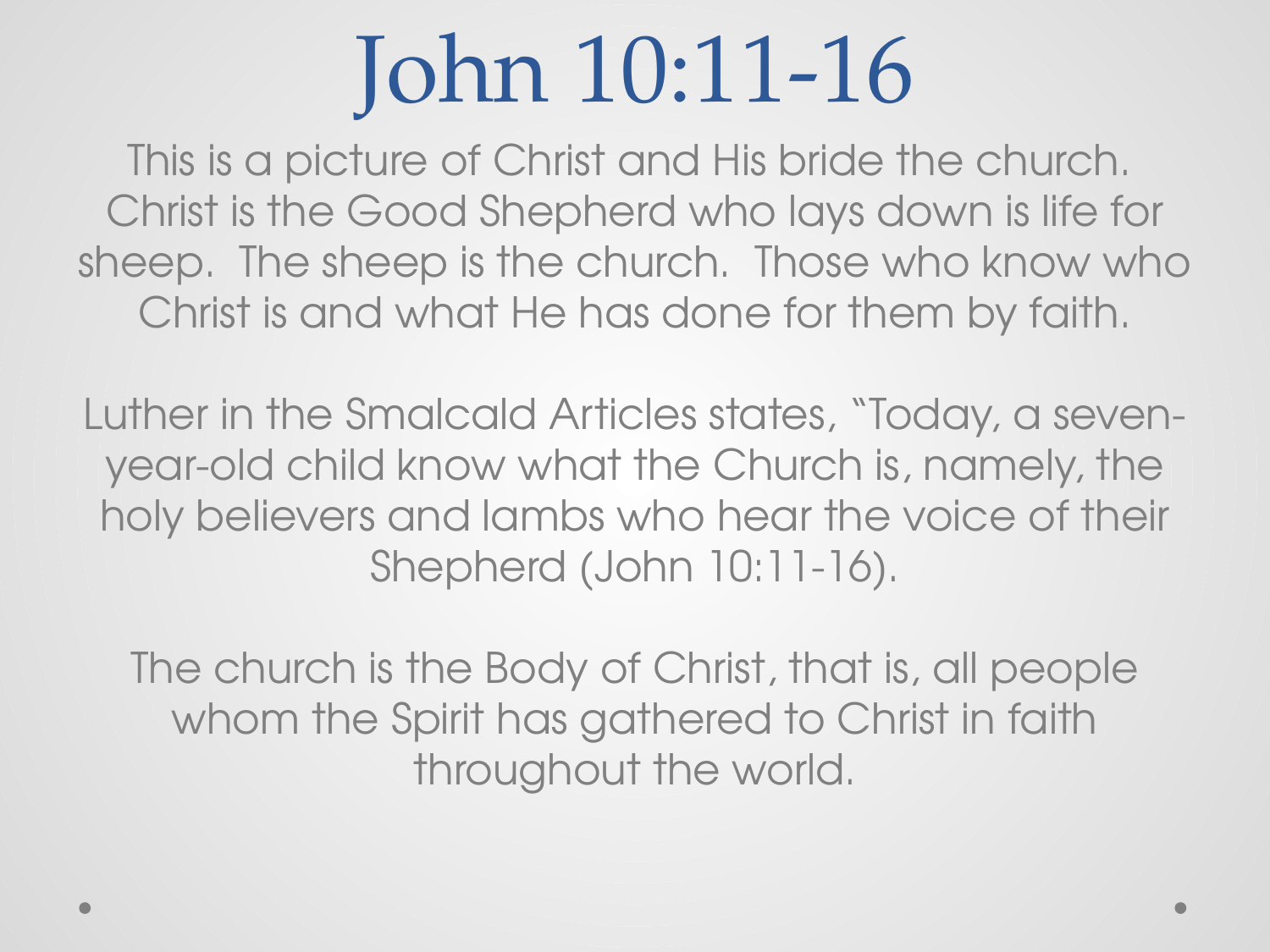

# John 10:11-16
This is a picture of Christ and His bride the church.  Christ is the Good Shepherd who lays down is life for sheep.  The sheep is the church.  Those who know who Christ is and what He has done for them by faith.

Luther in the Smalcald Articles states, “Today, a seven-year-old child know what the Church is, namely, the holy believers and lambs who hear the voice of their Shepherd (John 10:11-16).

The church is the Body of Christ, that is, all people whom the Spirit has gathered to Christ in faith throughout the world.